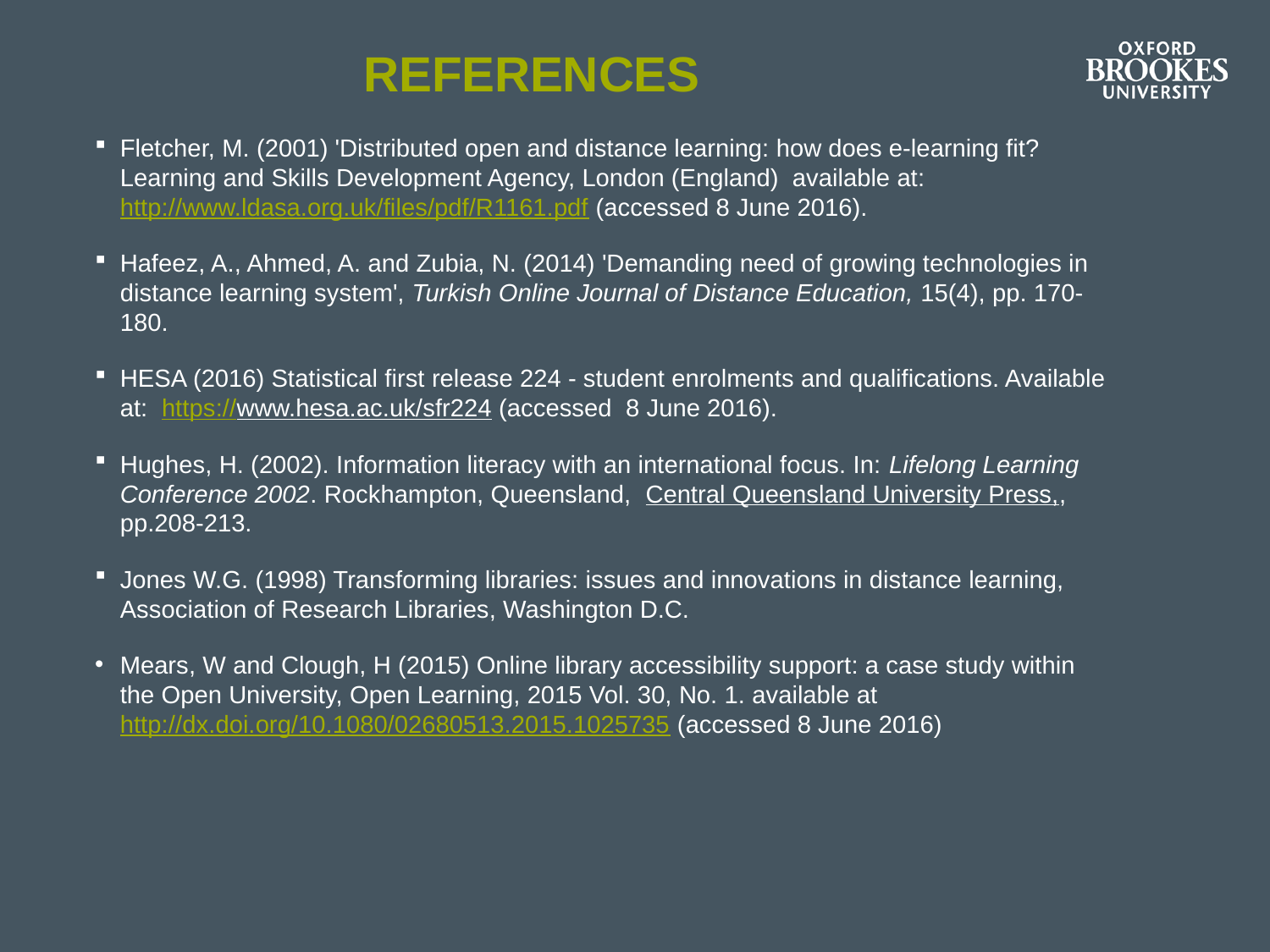

# References
Fletcher, M. (2001) 'Distributed open and distance learning: how does e-learning fit?  Learning and Skills Development Agency, London (England)  available at: http://www.ldasa.org.uk/files/pdf/R1161.pdf (accessed 8 June 2016).
Hafeez, A., Ahmed, A. and Zubia, N. (2014) 'Demanding need of growing technologies in distance learning system', Turkish Online Journal of Distance Education, 15(4), pp. 170-180.
HESA (2016) Statistical first release 224 - student enrolments and qualifications. Available at:  https://www.hesa.ac.uk/sfr224 (accessed  8 June 2016).
Hughes, H. (2002). Information literacy with an international focus. In: Lifelong Learning Conference 2002. Rockhampton, Queensland,  Central Queensland University Press,, pp.208-213.
Jones W.G. (1998) Transforming libraries: issues and innovations in distance learning, Association of Research Libraries, Washington D.C.
Mears, W and Clough, H (2015) Online library accessibility support: a case study within the Open University, Open Learning, 2015 Vol. 30, No. 1. available at http://dx.doi.org/10.1080/02680513.2015.1025735 (accessed 8 June 2016)